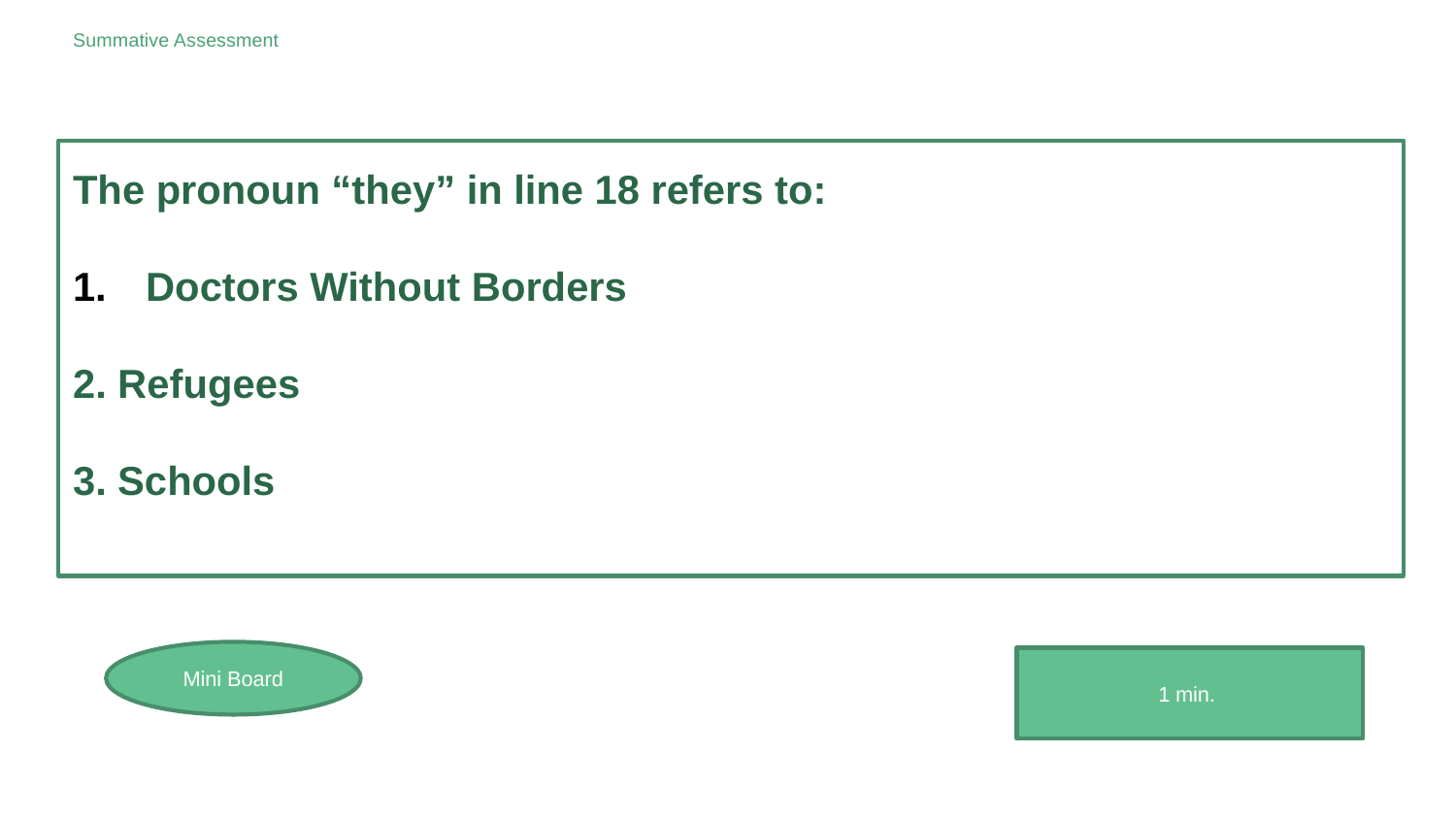

# Summative Assessment
The pronoun “they” in line 18 refers to:

Doctors Without Borders
2. Refugees
3. Schools
Mini Board
1 min.